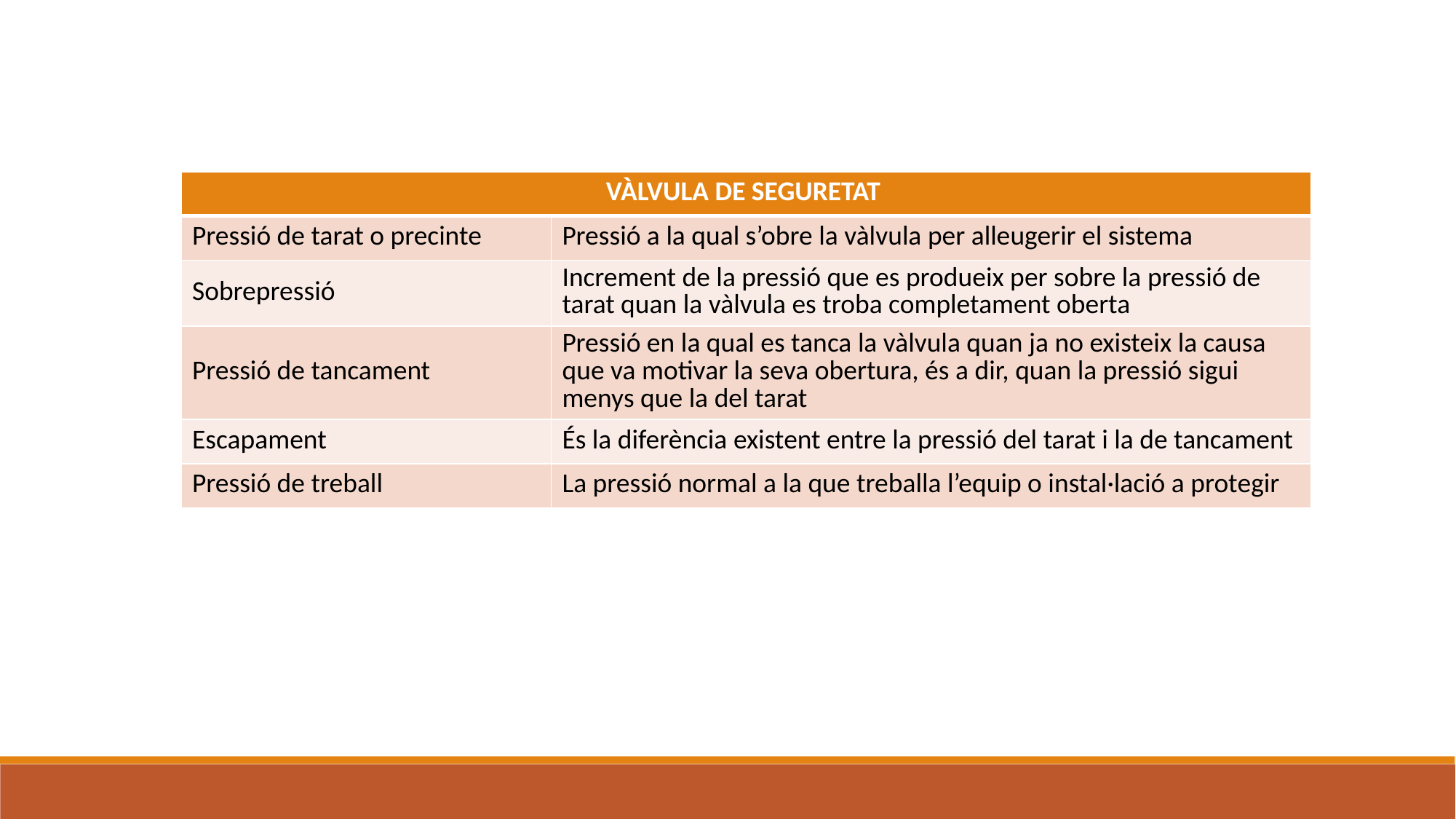

| VÀLVULA DE SEGURETAT |  |
| --- | --- |
| Pressió de tarat o precinte | Pressió a la qual s’obre la vàlvula per alleugerir el sistema |
| Sobrepressió | Increment de la pressió que es produeix per sobre la pressió de tarat quan la vàlvula es troba completament oberta |
| Pressió de tancament | Pressió en la qual es tanca la vàlvula quan ja no existeix la causa que va motivar la seva obertura, és a dir, quan la pressió sigui menys que la del tarat |
| Escapament | És la diferència existent entre la pressió del tarat i la de tancament |
| Pressió de treball | La pressió normal a la que treballa l’equip o instal·lació a protegir |